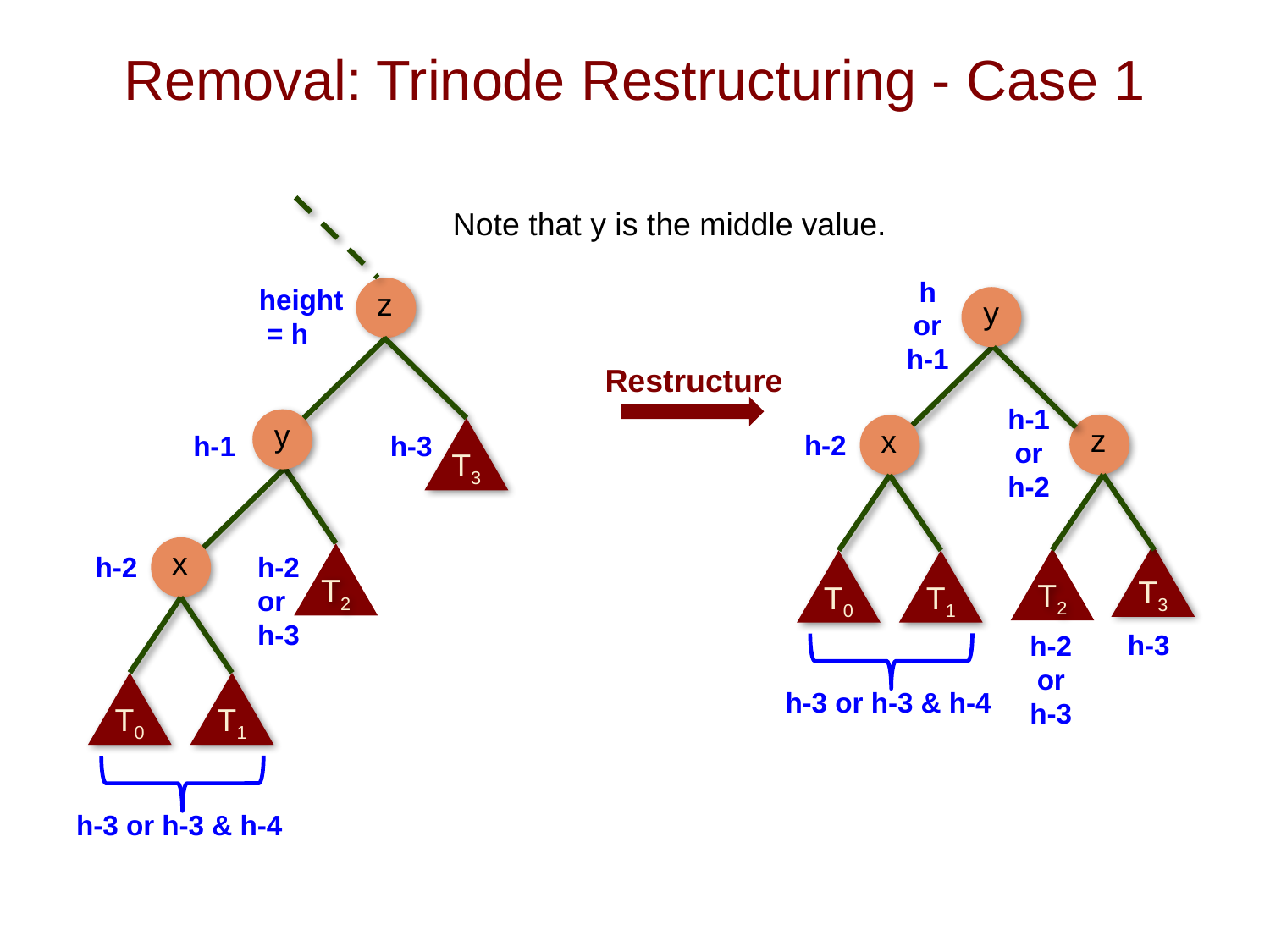

# Removal: Trinode Restructuring - Case 1
Note that y is the middle value.
h or h-1

y
Restructure
h-1 or h-2

z

x
h-2

T3
T2
T0
T1

h-3
h-2 or h-3
h-3 or h-3 & h-4
height
 = h

z

y

h-1
h-3
T3

x
h-2
h-2 or h-3

T2

T0
T1

h-3 or h-3 & h-4